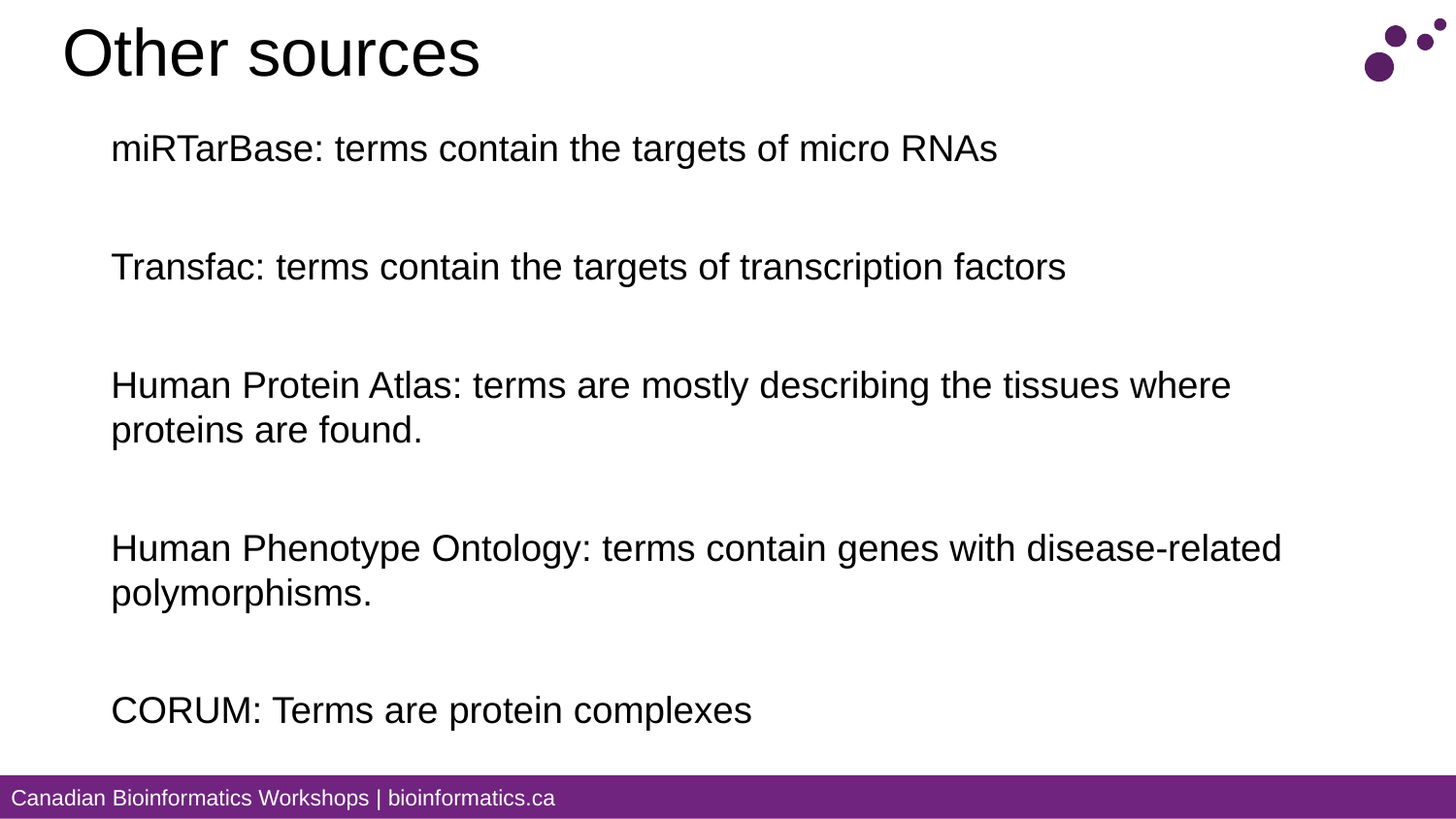

# Other sources
miRTarBase: terms contain the targets of micro RNAs

Transfac: terms contain the targets of transcription factors

Human Protein Atlas: terms are mostly describing the tissues where proteins are found.

Human Phenotype Ontology: terms contain genes with disease-related polymorphisms.

CORUM: Terms are protein complexes